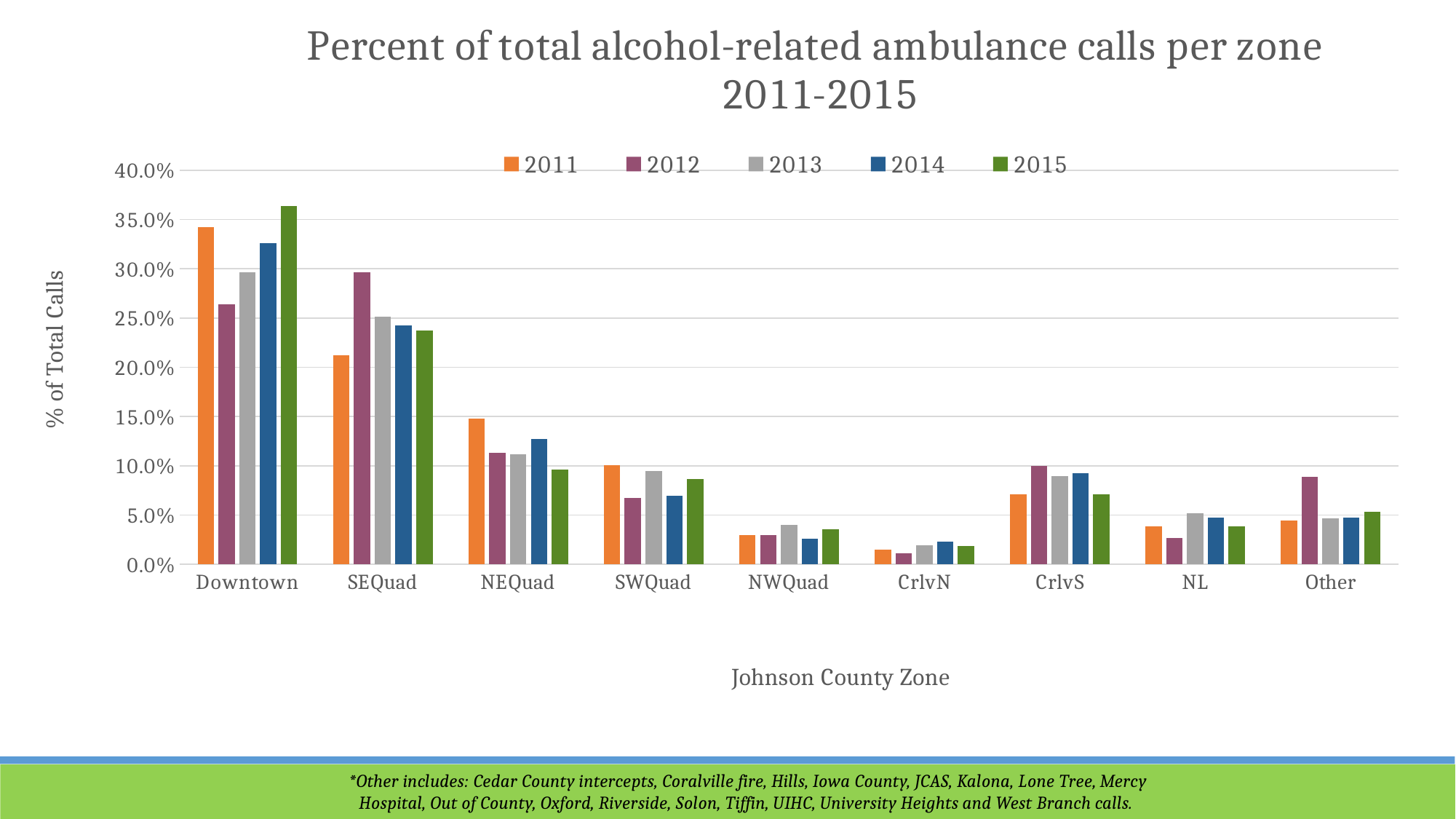

### Chart: Percent of total alcohol-related ambulance calls per zone
2011-2015

| Category | 2011 | 2012 | 2013 | 2014 | 2015 |
|---|---|---|---|---|---|
| Downtown | 0.3421828908554572 | 0.2641509433962264 | 0.29604130808950085 | 0.32575757575757575 | 0.3637400228050171 |
| SEQuad | 0.21238938053097345 | 0.29649595687331537 | 0.2512908777969019 | 0.24242424242424243 | 0.23717217787913342 |
| NEQuad | 0.14749262536873156 | 0.11320754716981132 | 0.11187607573149742 | 0.12727272727272726 | 0.09578107183580388 |
| SWQuad | 0.10029498525073746 | 0.0673854447439353 | 0.09466437177280551 | 0.0696969696969697 | 0.08665906499429875 |
| NWQuad | 0.029498525073746312 | 0.029649595687331536 | 0.039586919104991396 | 0.025757575757575757 | 0.03534777651083238 |
| CrlvN | 0.014749262536873156 | 0.01078167115902965 | 0.0189328743545611 | 0.022727272727272728 | 0.018244013683010263 |
| CrlvS | 0.07079646017699115 | 0.09973045822102426 | 0.08950086058519793 | 0.09242424242424242 | 0.07069555302166476 |
| NL | 0.038348082595870206 | 0.026954177897574125 | 0.05163511187607573 | 0.04696969696969697 | 0.03876852907639681 |
| Other | 0.04424778761061947 | 0.0889487870619946 | 0.046471600688468166 | 0.04696969696969697 | 0.05359179019384264 |
*Other includes: Cedar County intercepts, Coralville fire, Hills, Iowa County, JCAS, Kalona, Lone Tree, Mercy Hospital, Out of County, Oxford, Riverside, Solon, Tiffin, UIHC, University Heights and West Branch calls.